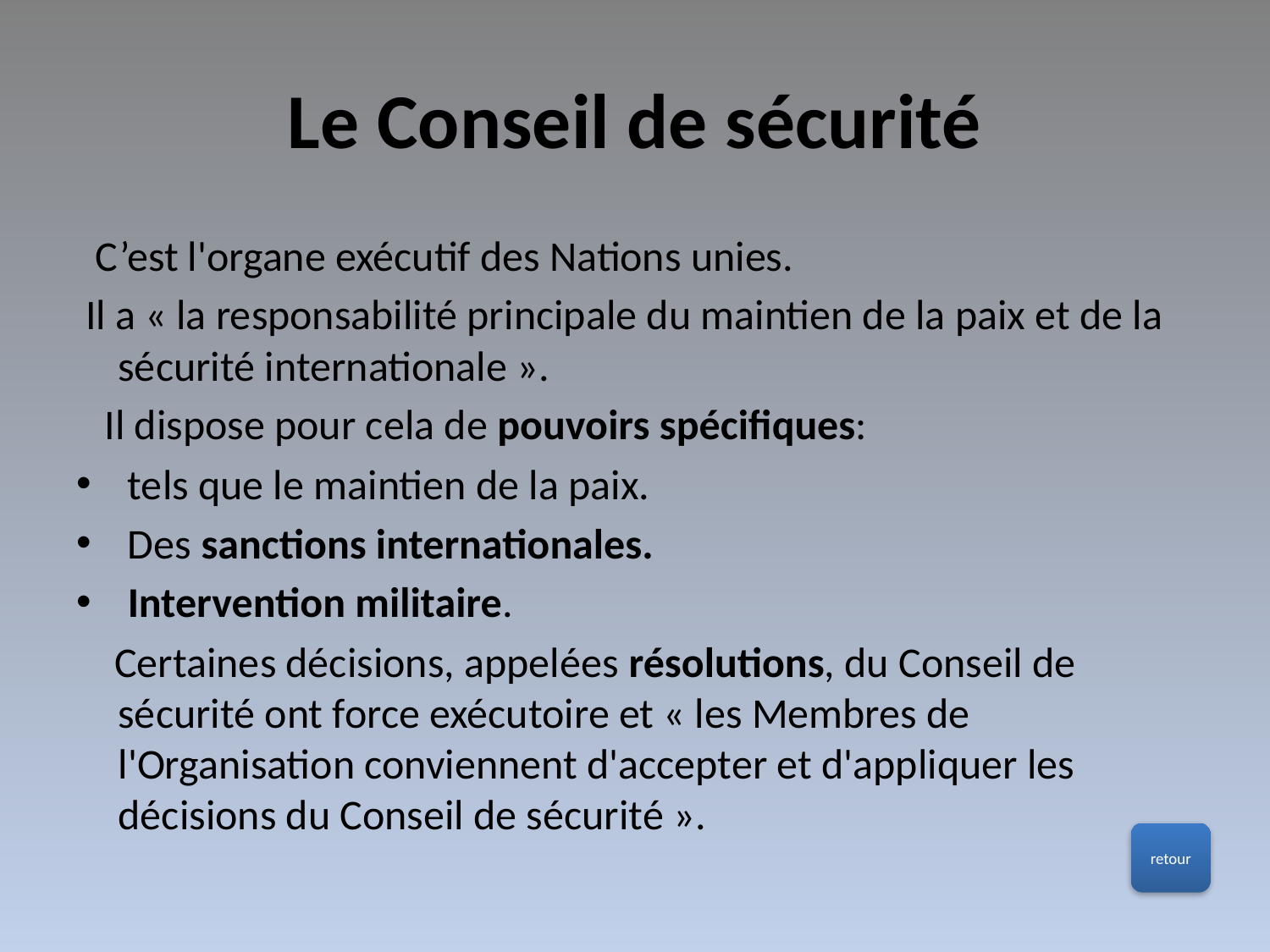

# Le Conseil de sécurité
  C’est l'organe exécutif des Nations unies.
 Il a « la responsabilité principale du maintien de la paix et de la sécurité internationale ».
   Il dispose pour cela de pouvoirs spécifiques:
 tels que le maintien de la paix.
 Des sanctions internationales.
 Intervention militaire.
    Certaines décisions, appelées résolutions, du Conseil de sécurité ont force exécutoire et « les Membres de l'Organisation conviennent d'accepter et d'appliquer les décisions du Conseil de sécurité ».

retour